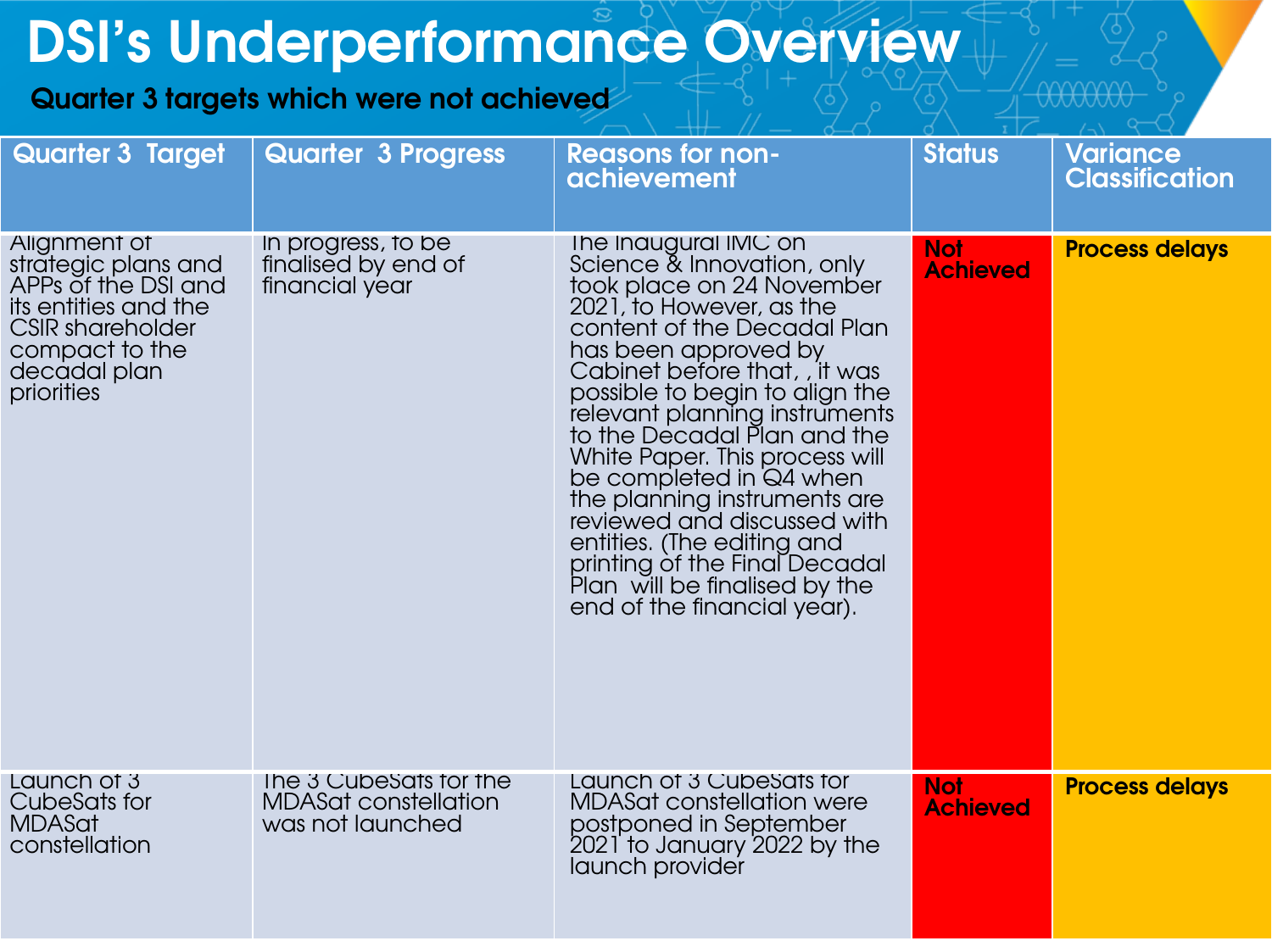

# DSI’s Underperformance Overview
Quarter 3 targets which were not achieved
| Quarter 3 Target | Quarter 3 Progress | Reasons for non-achievement | Status | Variance Classification |
| --- | --- | --- | --- | --- |
| Alignment of strategic plans and APPs of the DSI and its entities and the CSIR shareholder compact to the decadal plan priorities | In progress, to be finalised by end of financial year | The Inaugural IMC on Science & Innovation, only took place on 24 November 2021, to However, as the content of the Decadal Plan has been approved by Cabinet before that, , it was possible to begin to align the relevant planning instruments to the Decadal Plan and the White Paper. This process will be completed in Q4 when the planning instruments are reviewed and discussed with entities. (The editing and printing of the Final Decadal Plan will be finalised by the end of the financial year). | Not Achieved | Process delays |
| Launch of 3 CubeSats for MDASat constellation | The 3 CubeSats for the MDASat constellation was not launched | Launch of 3 CubeSats for MDASat constellation were postponed in September 2021 to January 2022 by the launch provider | Not Achieved | Process delays |
47